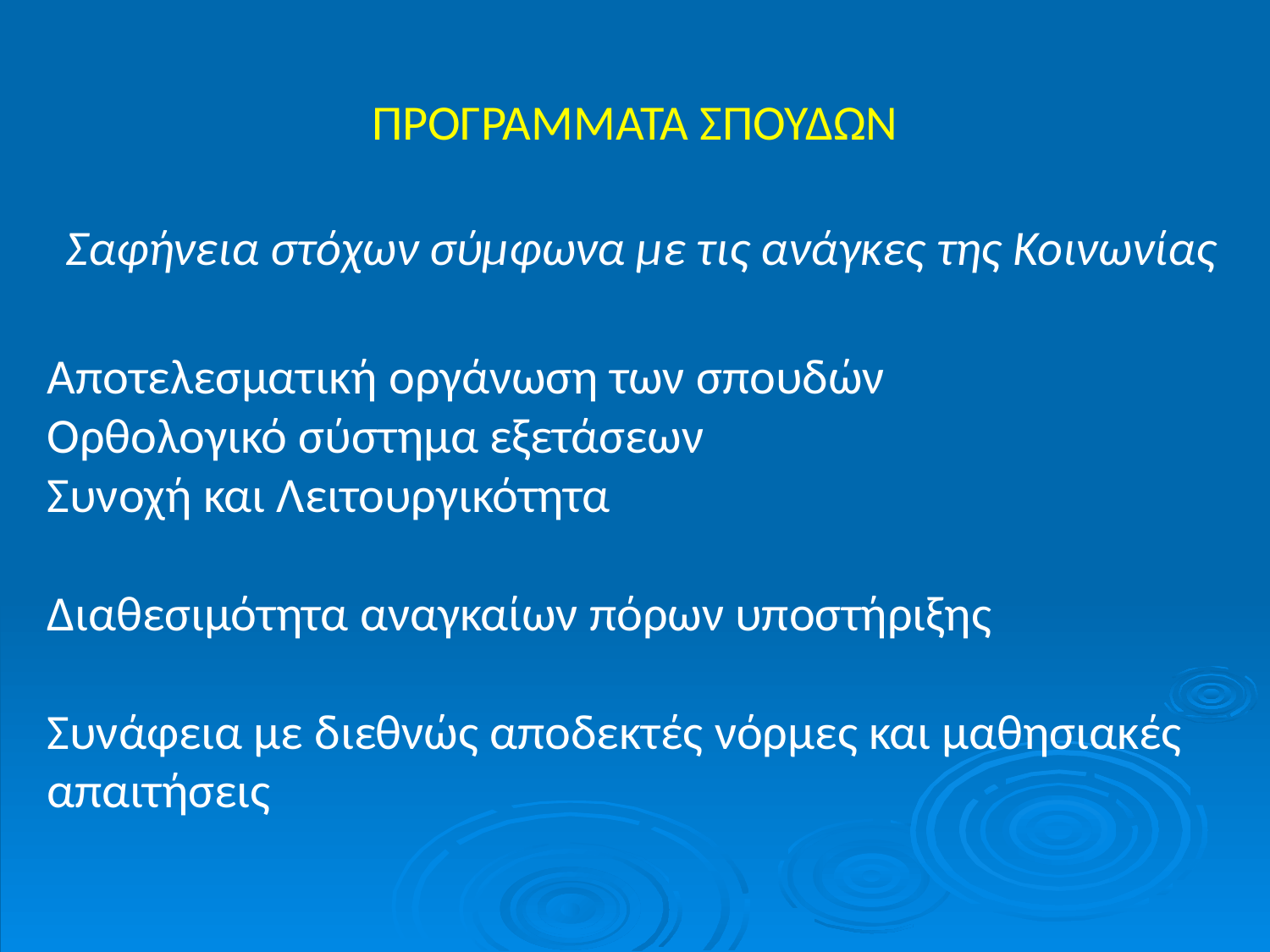

ΠΡΟΓΡΑΜΜΑΤΑ ΣΠΟΥΔΩΝ

 Σαφήνεια στόχων σύμφωνα με τις ανάγκες της Κοινωνίας

Αποτελεσματική οργάνωση των σπουδών
Ορθολογικό σύστημα εξετάσεων
Συνοχή και Λειτουργικότητα

Διαθεσιμότητα αναγκαίων πόρων υποστήριξης

Συνάφεια με διεθνώς αποδεκτές νόρμες και μαθησιακές απαιτήσεις